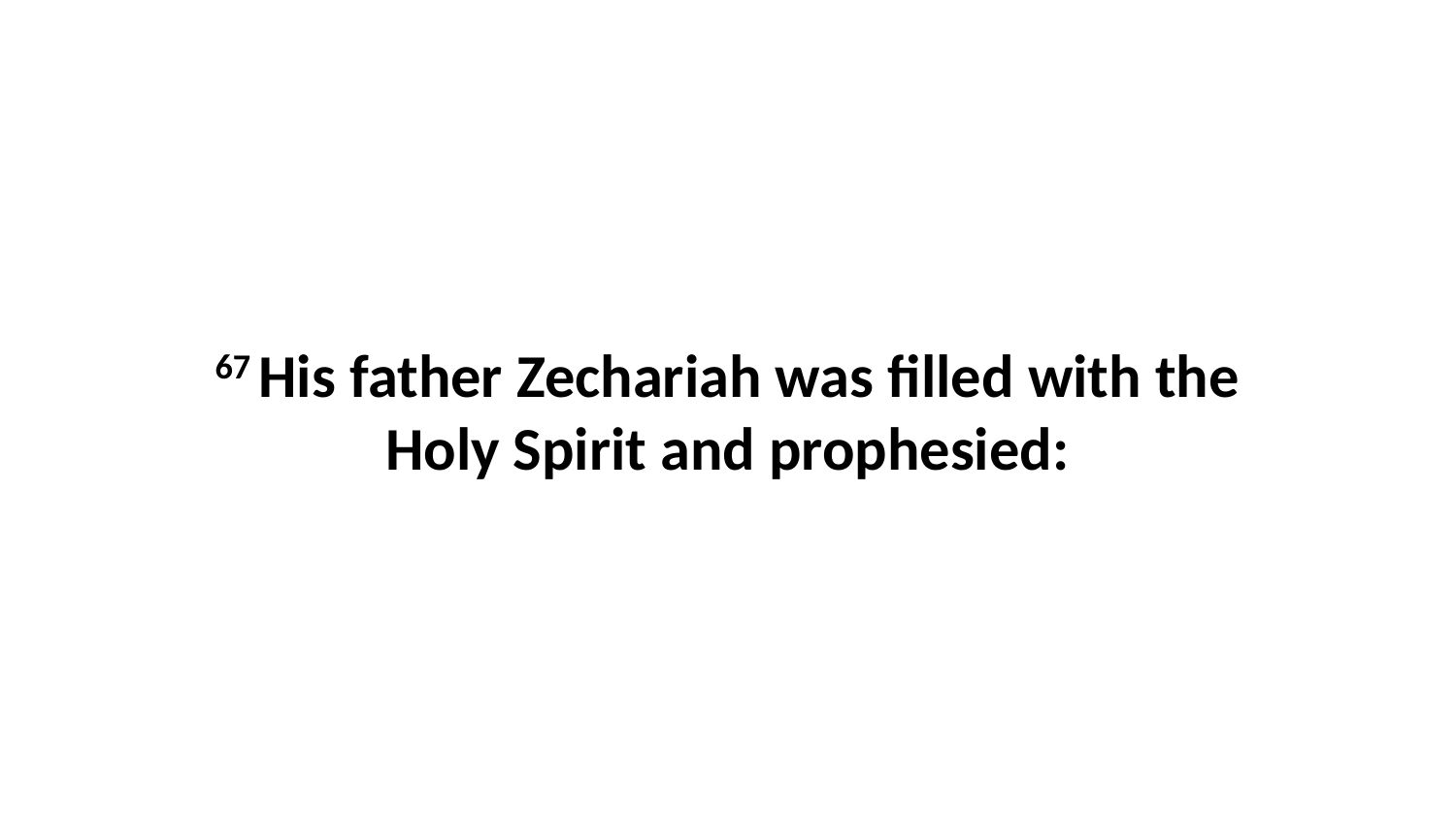

67 His father Zechariah was filled with the Holy Spirit and prophesied: